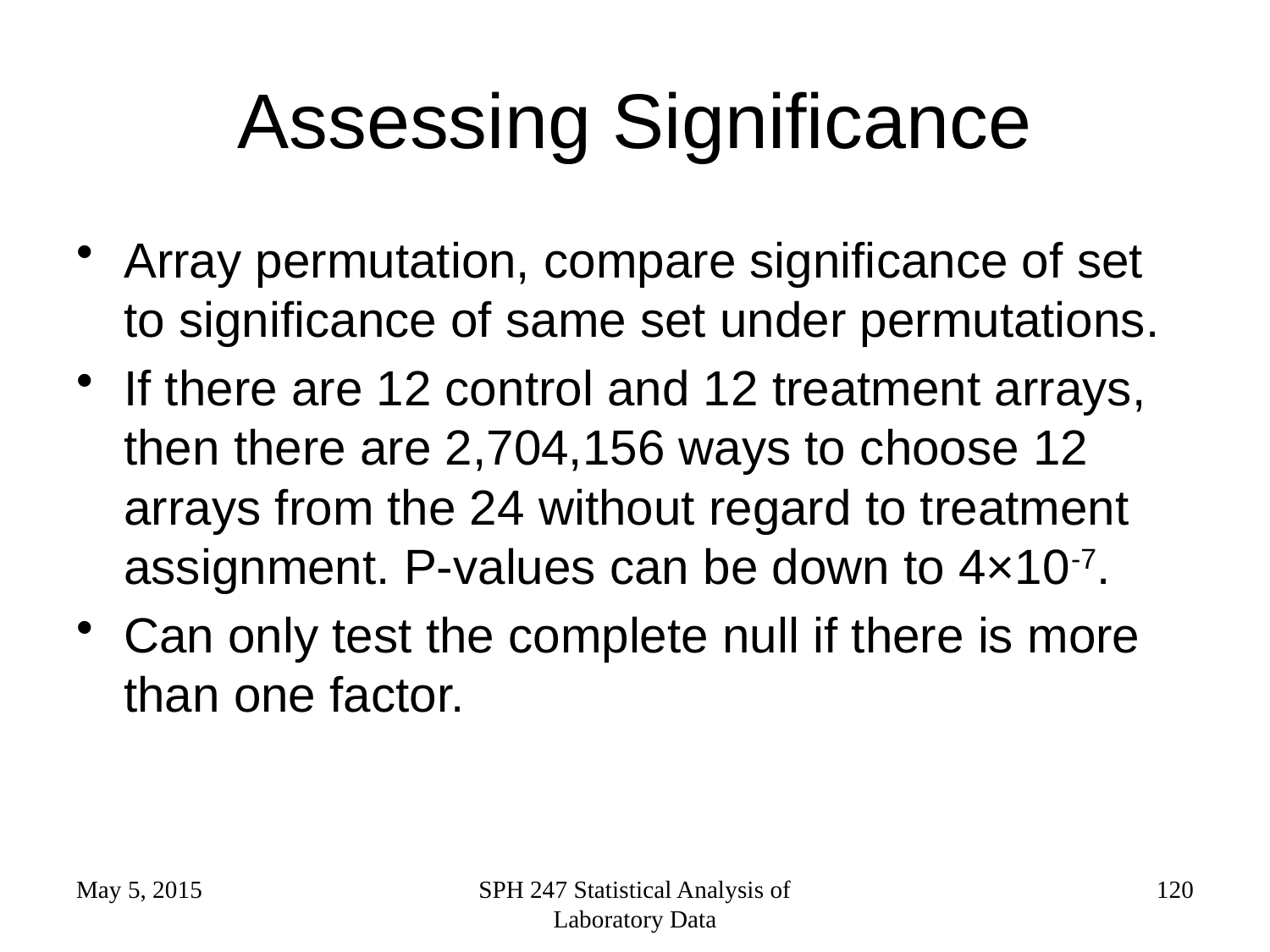

# Assessing Significance
Array permutation, compare significance of set to significance of same set under permutations.
If there are 12 control and 12 treatment arrays, then there are 2,704,156 ways to choose 12 arrays from the 24 without regard to treatment assignment. P-values can be down to 4×10-7.
Can only test the complete null if there is more than one factor.
May 5, 2015
SPH 247 Statistical Analysis of Laboratory Data
120